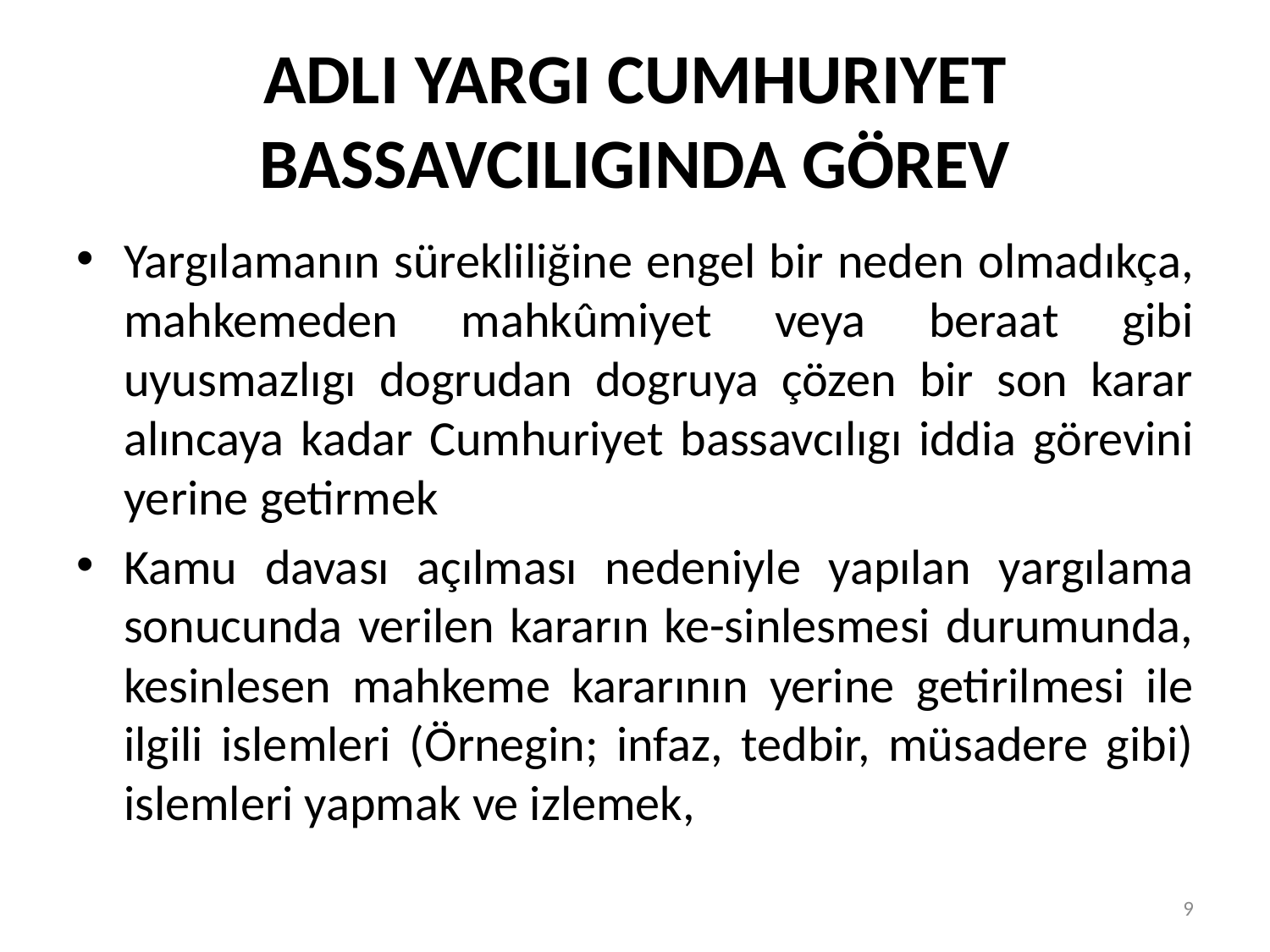

# ADLI YARGI CUMHURIYET BASSAVCILIGINDA GÖREV
Yargılamanın sürekliliğine engel bir neden olmadıkça, mahkemeden mahkûmiyet veya beraat gibi uyusmazlıgı dogrudan dogruya çözen bir son karar alıncaya kadar Cumhuriyet bassavcılıgı iddia görevini yerine getirmek
Kamu davası açılması nedeniyle yapılan yargılama sonucunda verilen kararın ke-sinlesmesi durumunda, kesinlesen mahkeme kararının yerine getirilmesi ile ilgili islemleri (Örnegin; infaz, tedbir, müsadere gibi) islemleri yapmak ve izlemek,
9